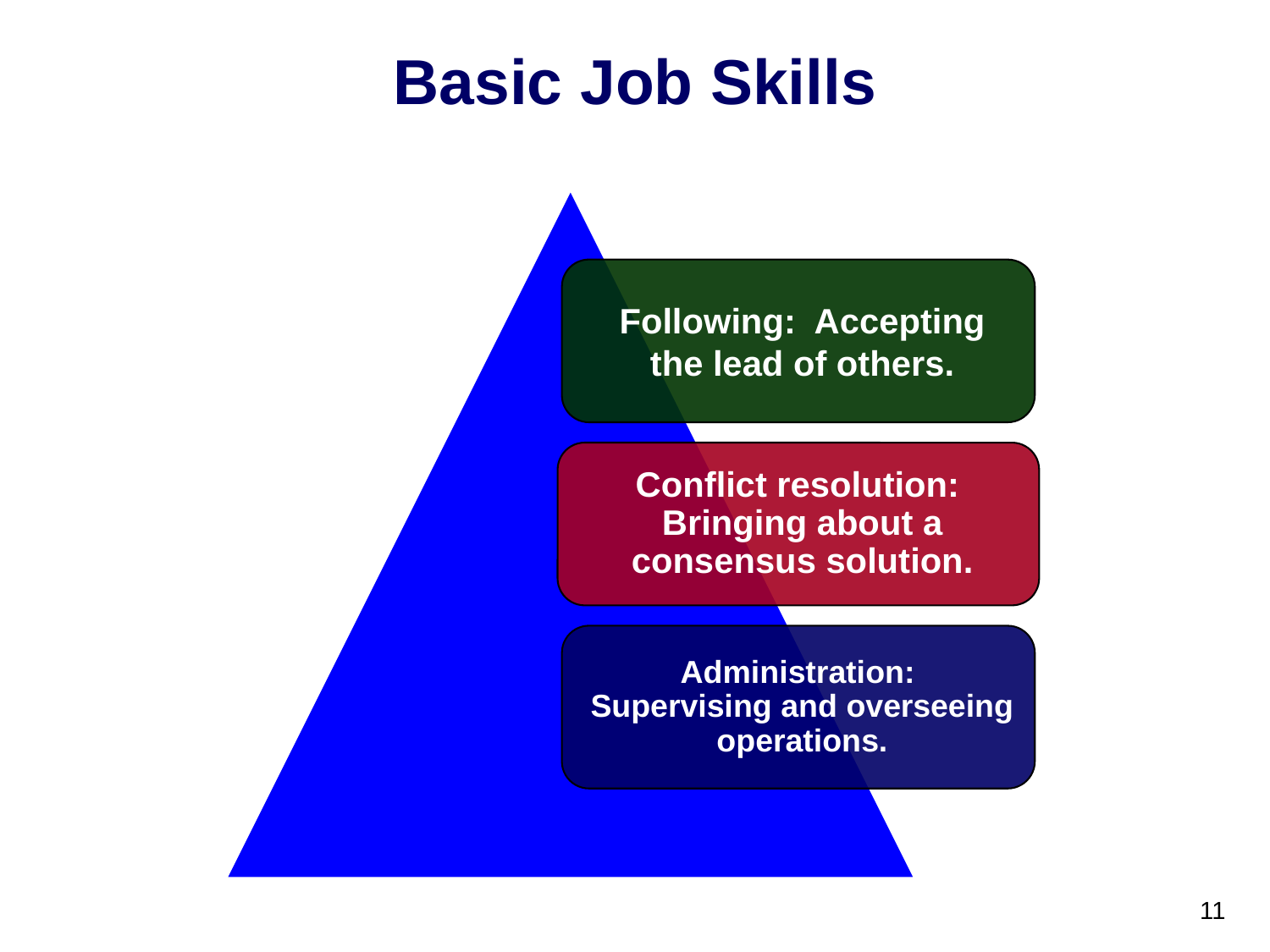

# Basic Job Skills
Following:  Accepting the lead of others.
Conflict resolution:  Bringing about a consensus solution.
Administration:  Supervising and overseeing operations.
11